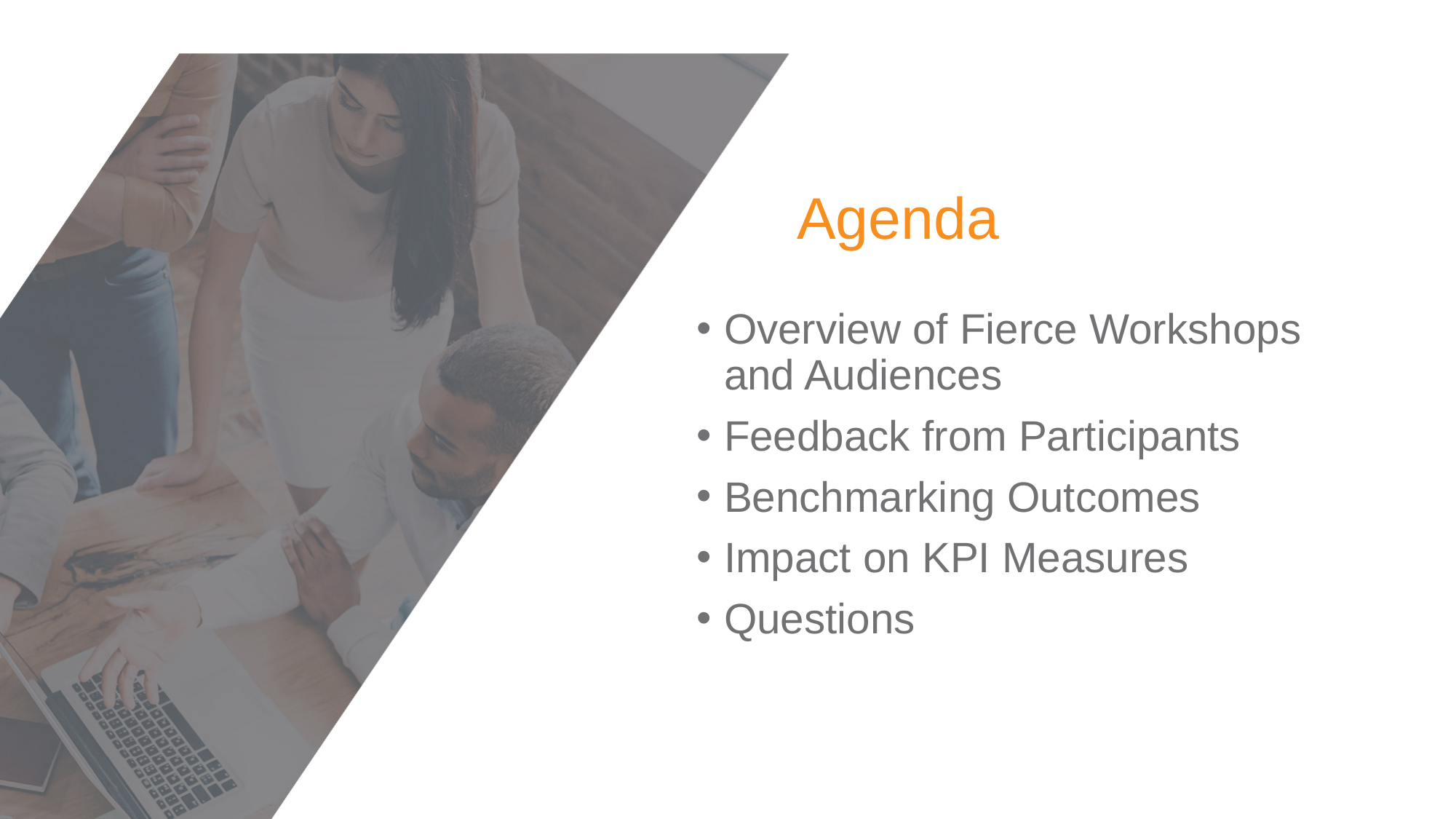

# Agenda
Overview of Fierce Workshops and Audiences
Feedback from Participants
Benchmarking Outcomes
Impact on KPI Measures
Questions